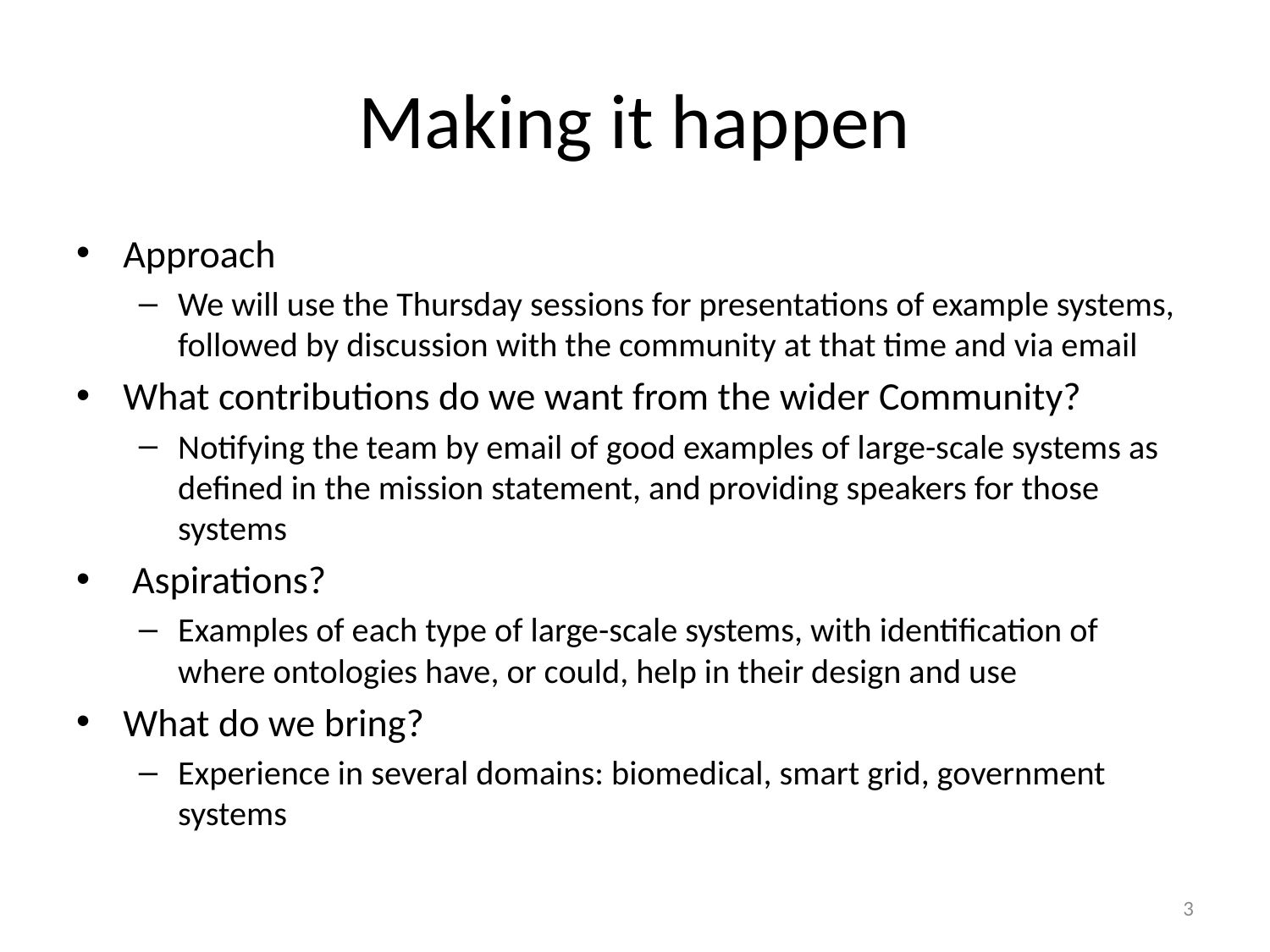

# Making it happen
Approach
We will use the Thursday sessions for presentations of example systems, followed by discussion with the community at that time and via email
What contributions do we want from the wider Community?
Notifying the team by email of good examples of large-scale systems as defined in the mission statement, and providing speakers for those systems
 Aspirations?
Examples of each type of large-scale systems, with identification of where ontologies have, or could, help in their design and use
What do we bring?
Experience in several domains: biomedical, smart grid, government systems

3